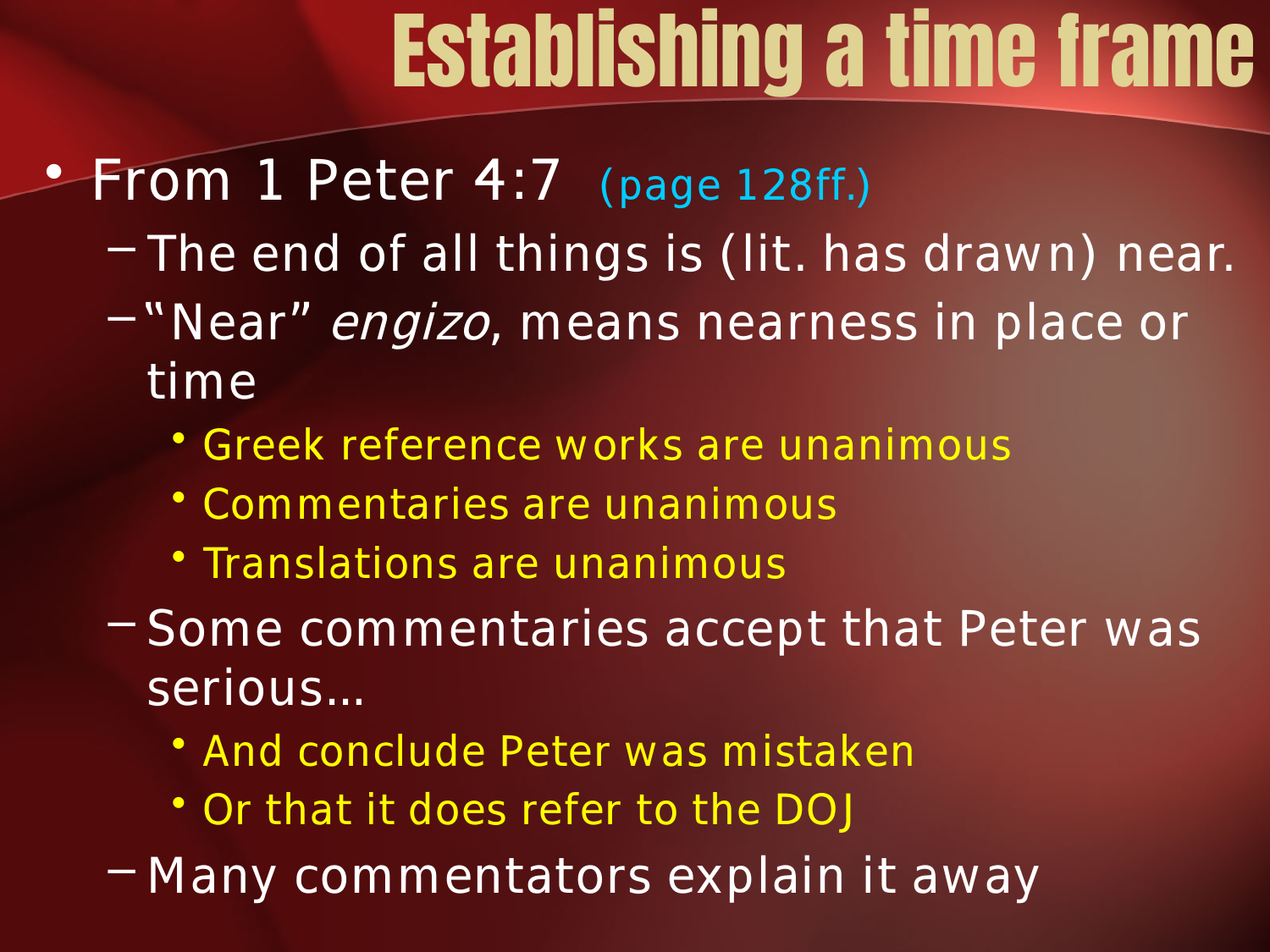

# Establishing a time frame
From 1 Peter 4:7  (page 128ff.)
The end of all things is (lit. has drawn) near.
“Near” engizo, means nearness in place or time
Greek reference works are unanimous
Commentaries are unanimous
Translations are unanimous
Some commentaries accept that Peter was serious…
And conclude Peter was mistaken
Or that it does refer to the DOJ
Many commentators explain it away